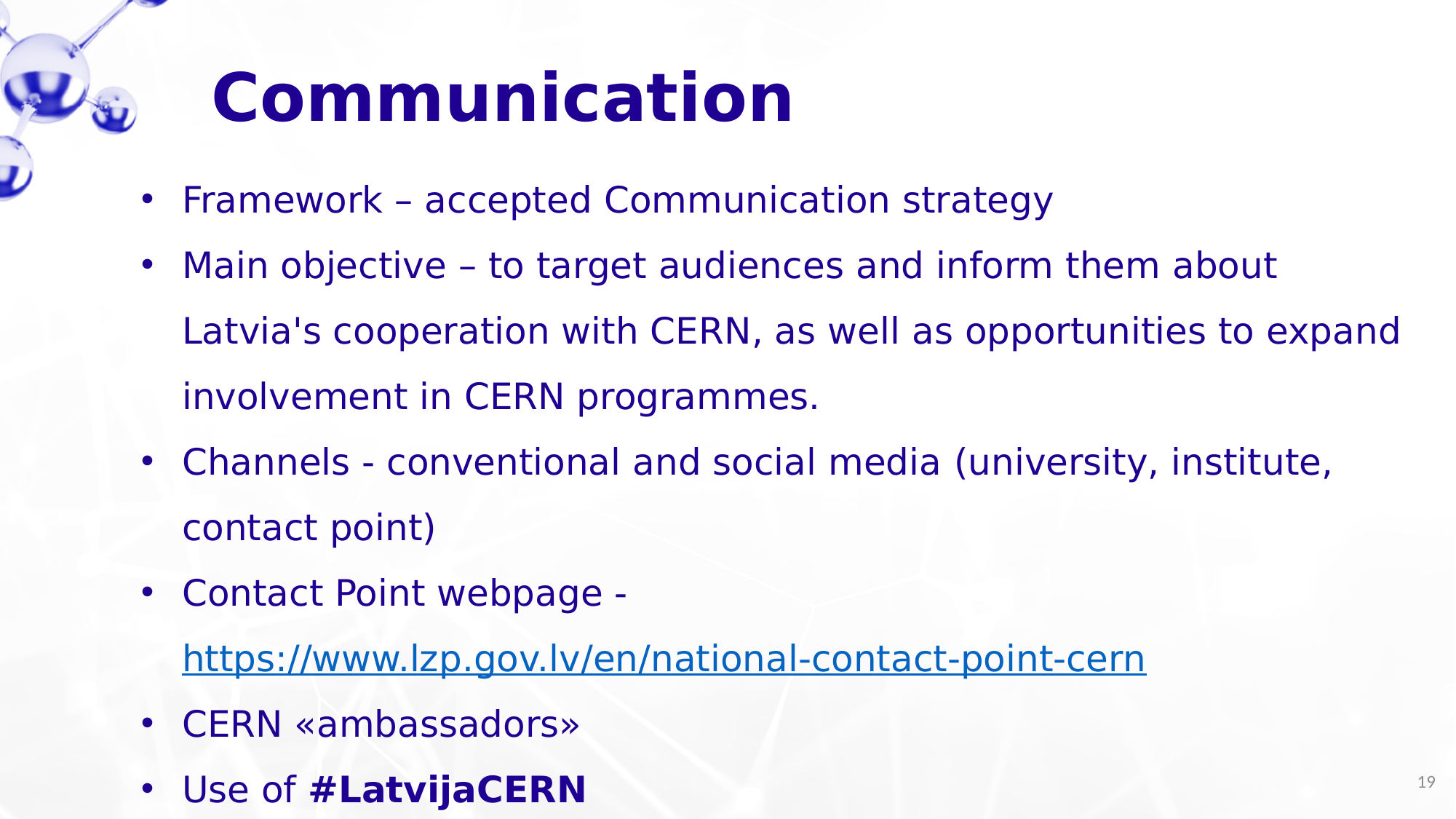

Communication
Framework – accepted Communication strategy
Main objective – to target audiences and inform them about Latvia's cooperation with CERN, as well as opportunities to expand involvement in CERN programmes.
Channels - conventional and social media (university, institute, contact point)
Contact Point webpage - https://www.lzp.gov.lv/en/national-contact-point-cern
CERN «ambassadors»
Use of #LatvijaCERN
19